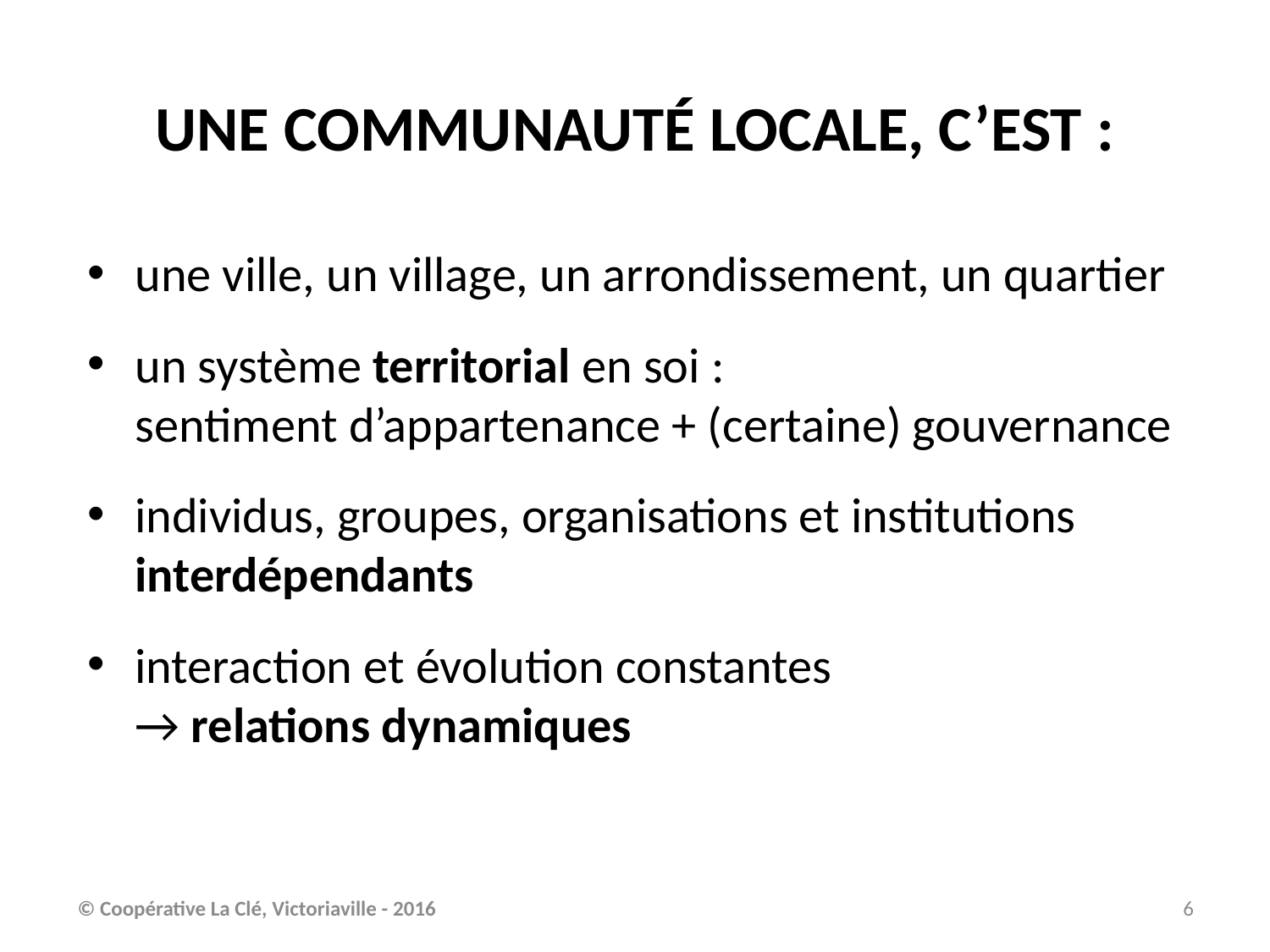

# UNE COMMUNAUTÉ LOCALE, C’EST :
une ville, un village, un arrondissement, un quartier
un système territorial en soi :
sentiment d’appartenance + (certaine) gouvernance
individus, groupes, organisations et institutions interdépendants
interaction et évolution constantes
→ relations dynamiques
© Coopérative La Clé, Victoriaville - 2016
6